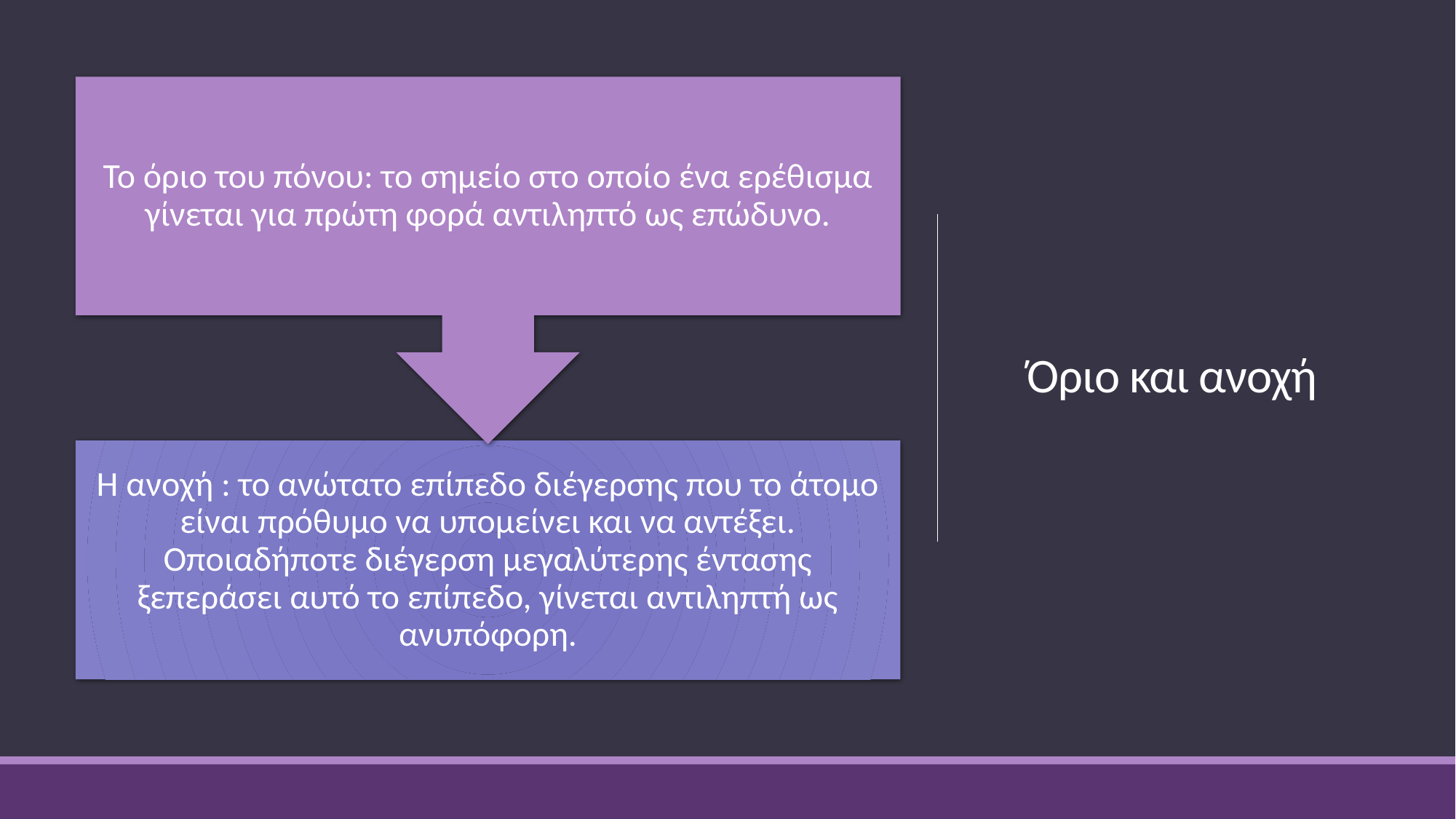

# Όριο και ανοχή
Η ανοχή : το ανώτατο επίπεδο διέγερσης που το άτομο είναι πρόθυμο να υπομείνει και να αντέξει. Οποιαδήποτε διέγερση μεγαλύτερης έντασης ξεπεράσει αυτό το επίπεδο, γίνεται αντιληπτή ως ανυπόφορη.
Το όριο του πόνου: το σημείο στο οποίο ένα ερέθισμα γίνεται για πρώτη φορά αντιληπτό ως επώδυνο.